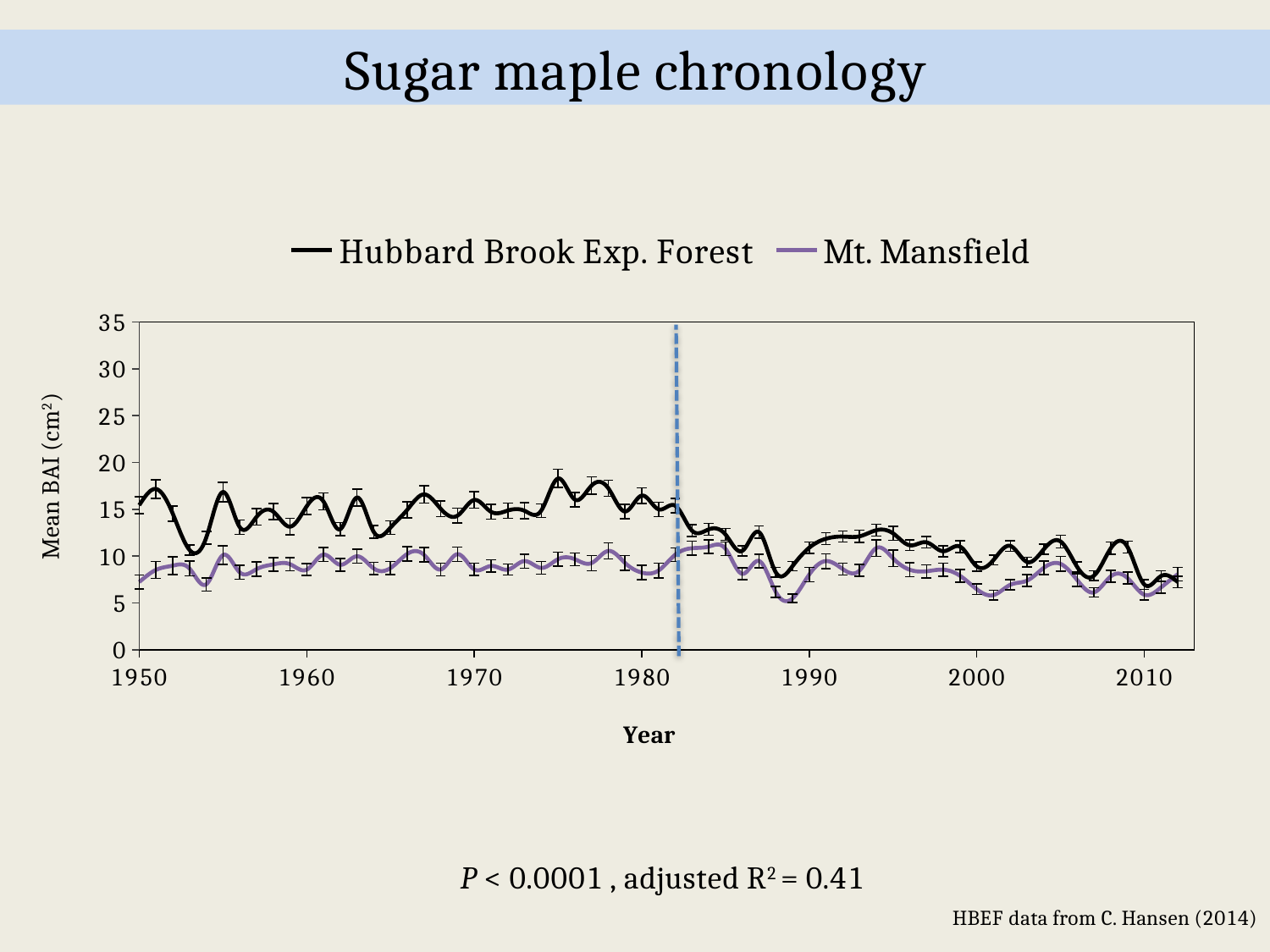

# Sugar maple chronology

### Chart

| Category | Hubbard Brook Exp. Forest | Mt. Mansfield |
|---|---|---|
Mean BAI (cm2)
P < 0.0001 , adjusted R2 = 0.41
HBEF data from C. Hansen (2014)